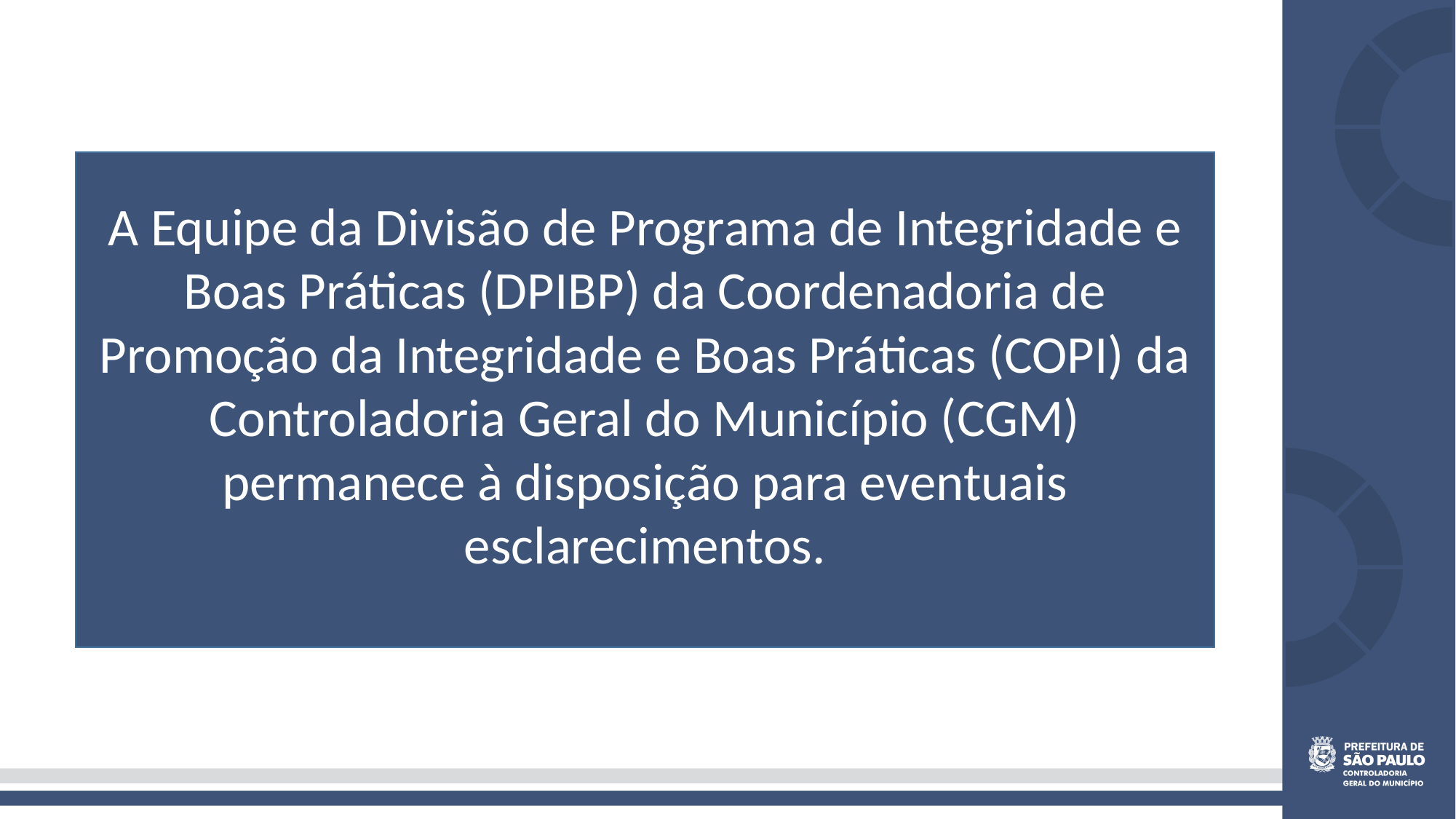

A Equipe da Divisão de Programa de Integridade e Boas Práticas (DPIBP) da Coordenadoria de Promoção da Integridade e Boas Práticas (COPI) da Controladoria Geral do Município (CGM) permanece à disposição para eventuais esclarecimentos.